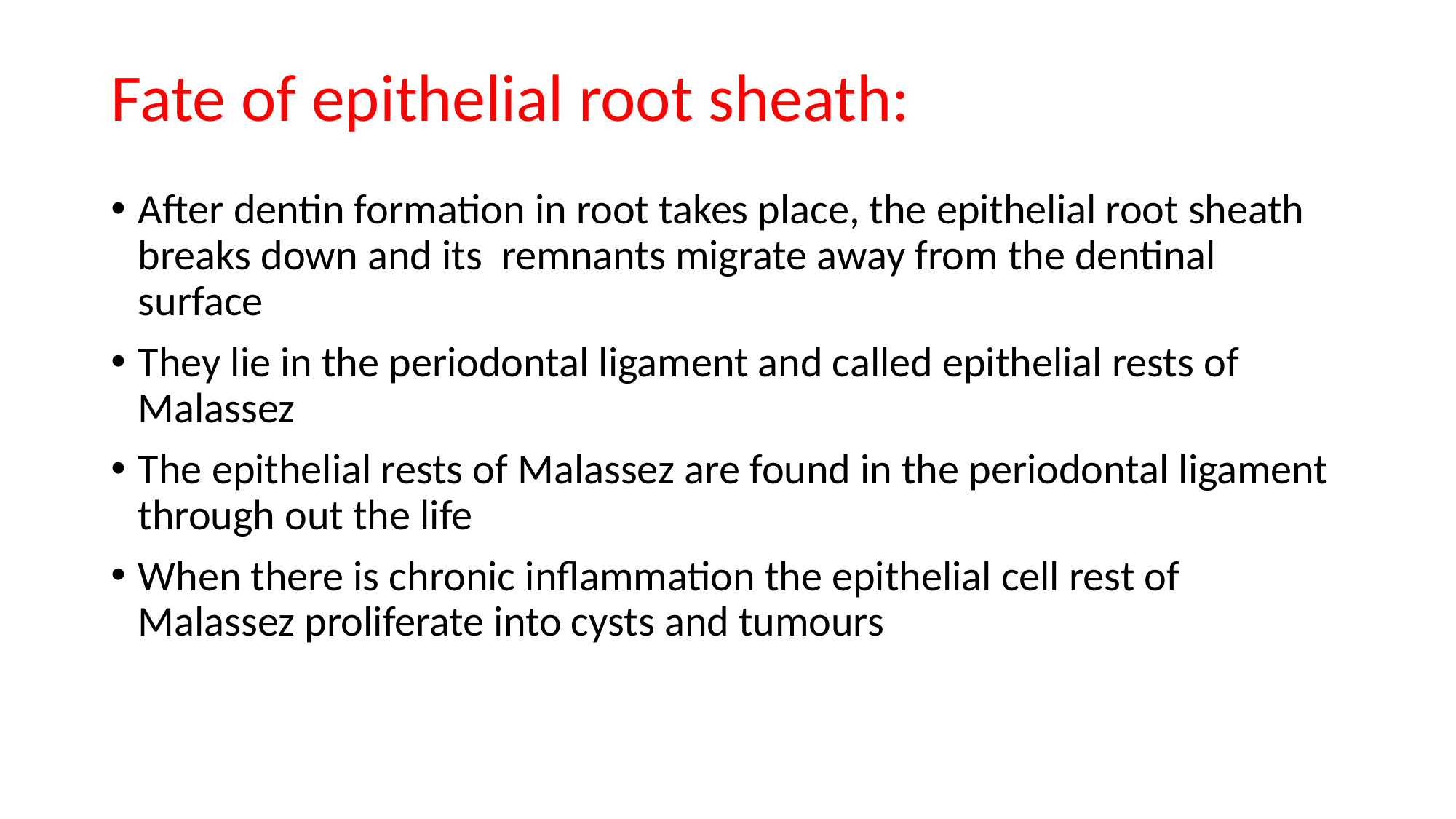

# Fate of epithelial root sheath:
After dentin formation in root takes place, the epithelial root sheath breaks down and its  remnants migrate away from the dentinal surface
They lie in the periodontal ligament and called epithelial rests of Malassez
The epithelial rests of Malassez are found in the periodontal ligament through out the life
When there is chronic inflammation the epithelial cell rest of Malassez proliferate into cysts and tumours